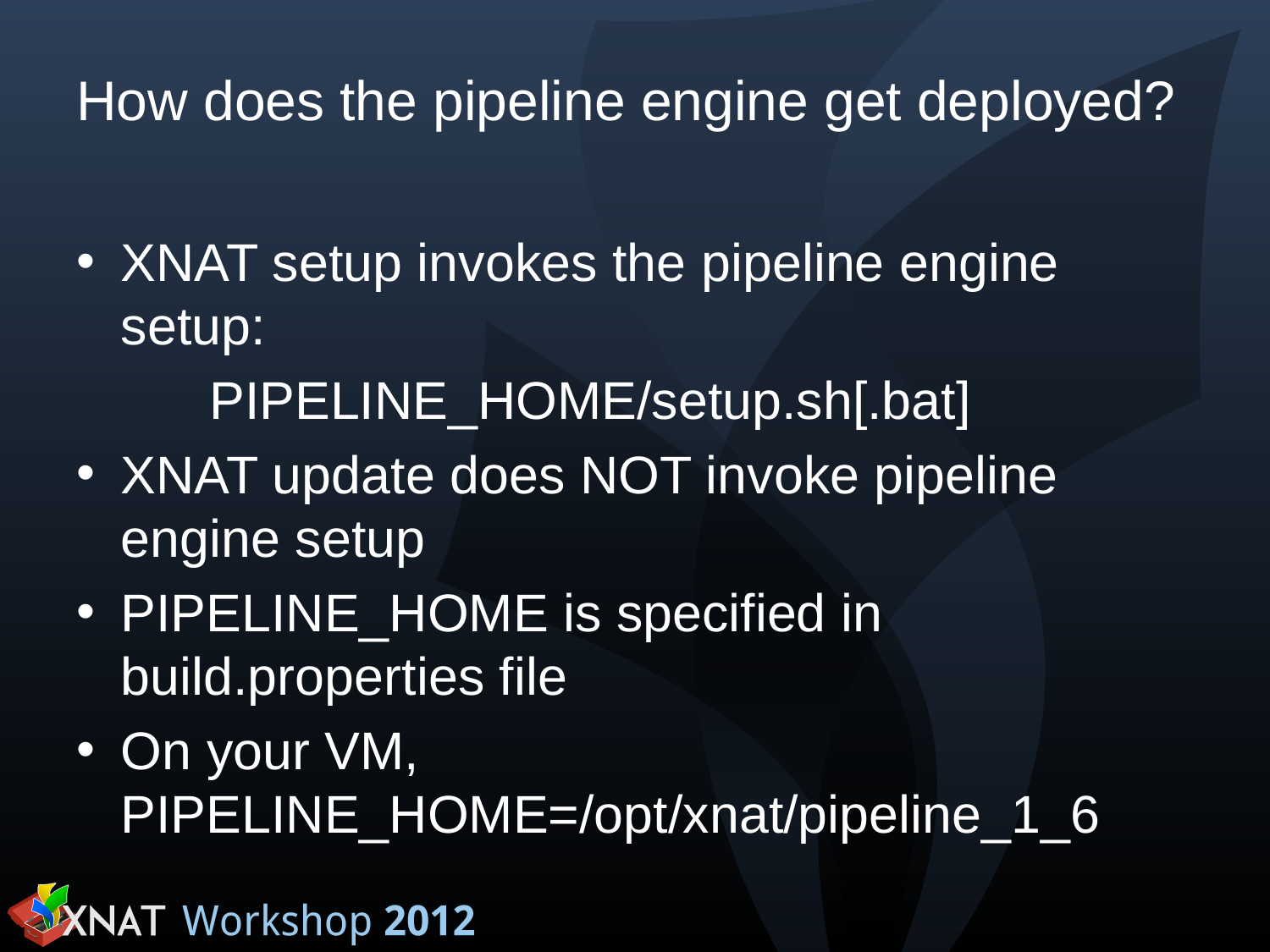

# How does the pipeline engine get deployed?
XNAT setup invokes the pipeline engine setup:
         PIPELINE_HOME/setup.sh[.bat]
XNAT update does NOT invoke pipeline engine setup
PIPELINE_HOME is specified in build.properties file
On your VM, PIPELINE_HOME=/opt/xnat/pipeline_1_6